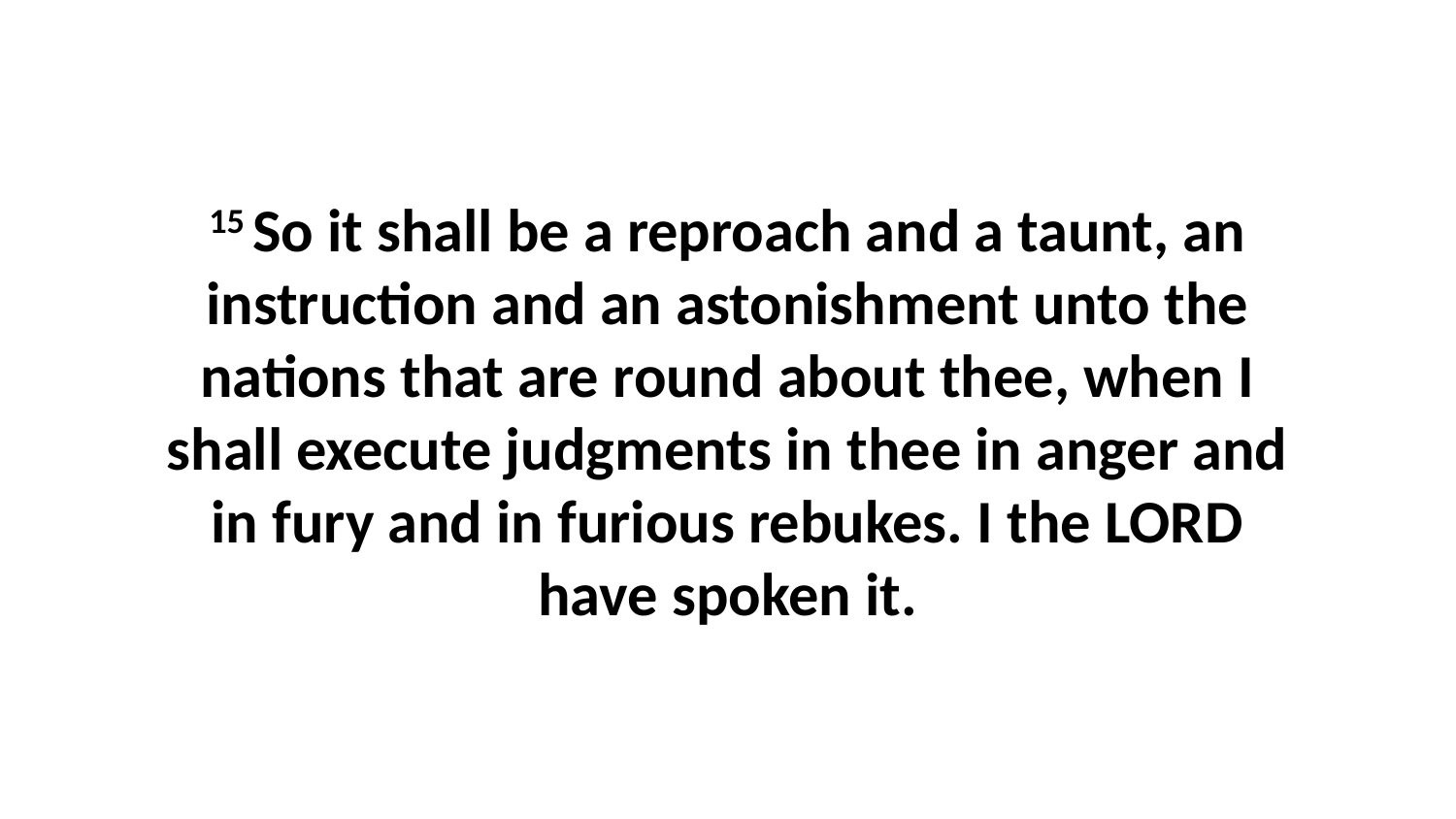

15 So it shall be a reproach and a taunt, an instruction and an astonishment unto the nations that are round about thee, when I shall execute judgments in thee in anger and in fury and in furious rebukes. I the LORD have spoken it.